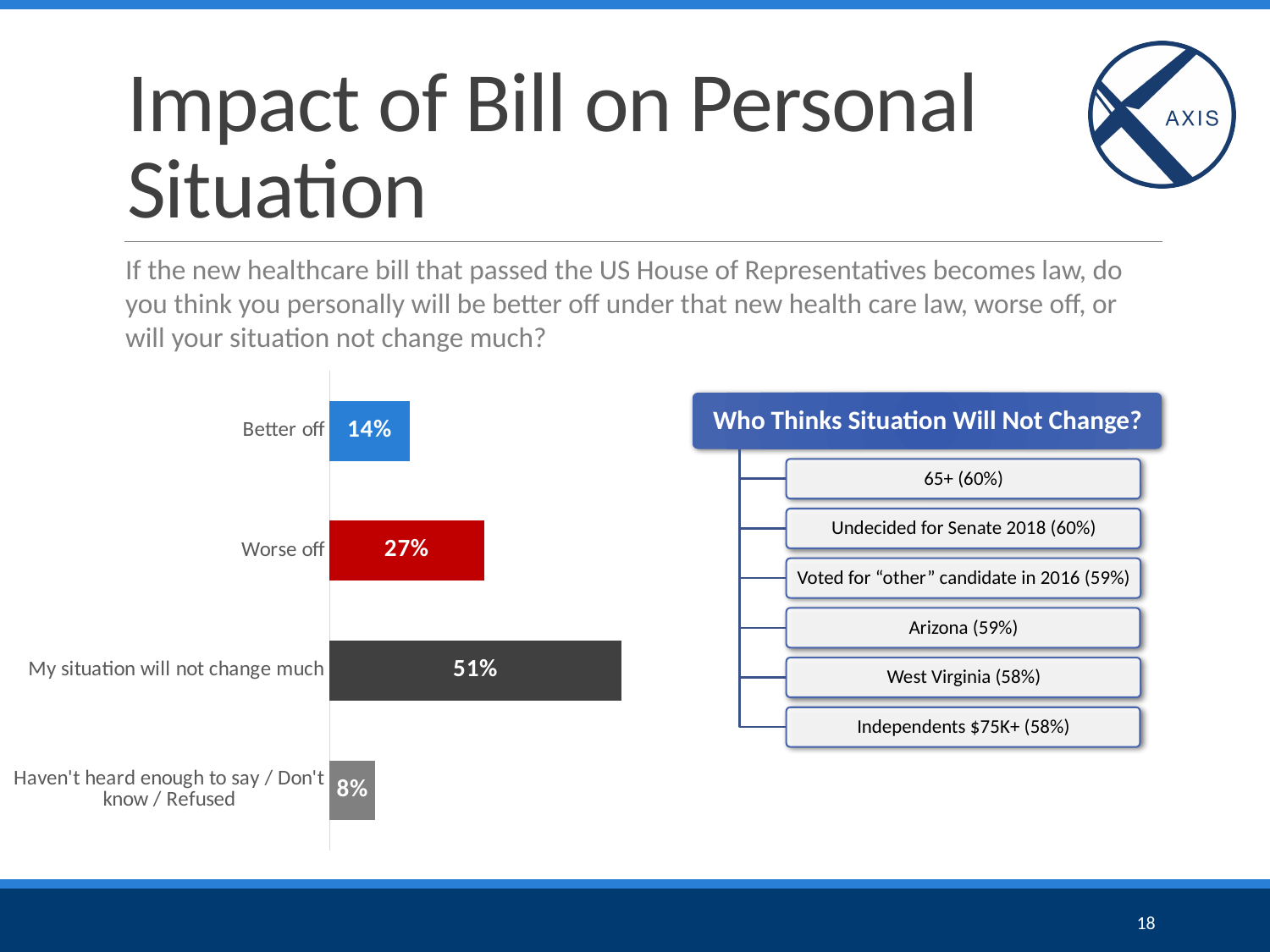

# Impact of Bill on Personal Situation
If the new healthcare bill that passed the US House of Representatives becomes law, do you think you personally will be better off under that new health care law, worse off, or will your situation not change much?
Who Thinks Situation Will Not Change?
65+ (60%)
Undecided for Senate 2018 (60%)
Voted for “other” candidate in 2016 (59%)
Arizona (59%)
West Virginia (58%)
Independents $75K+ (58%)

### Chart

| Category | Series 1 |
|---|---|
| Better off | 0.14 |
| Worse off | 0.27 |
| My situation will not change much | 0.51 |
| Haven't heard enough to say / Don't know / Refused | 0.08 |
18